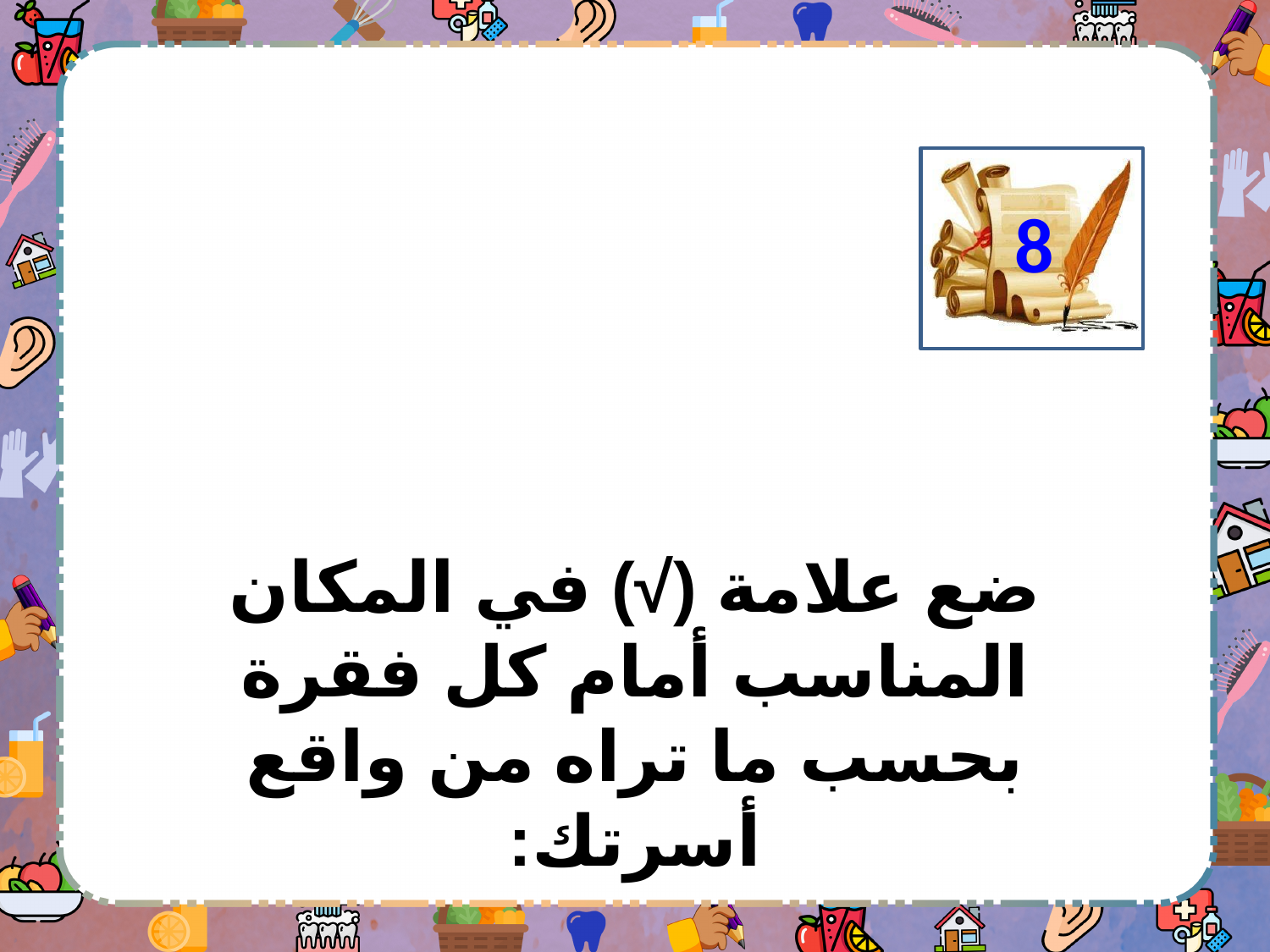

8
ضع علامة (√) في المكان المناسب أمام كل فقرة بحسب ما تراه من واقع أسرتك: